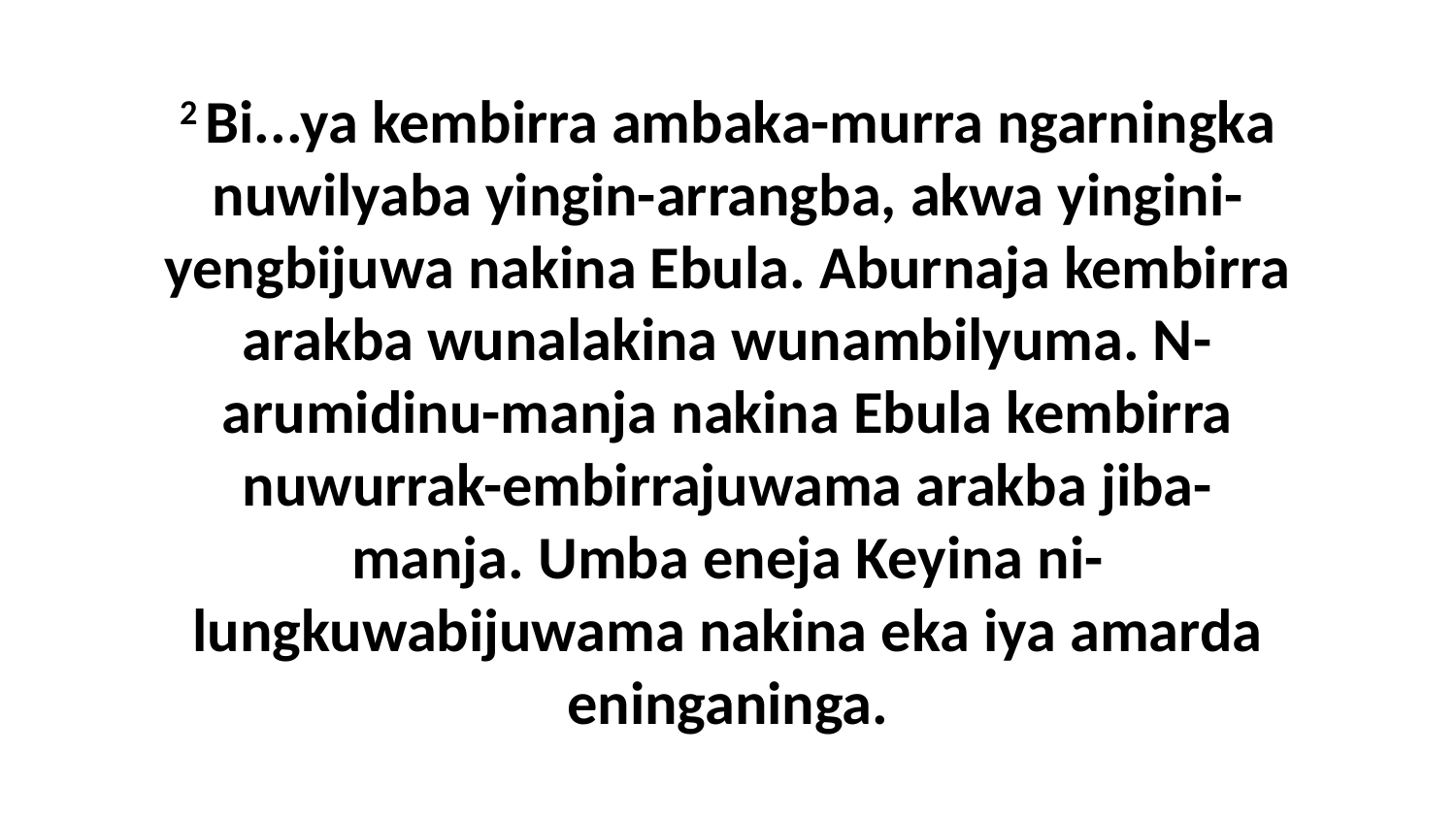

2 Bi...ya kembirra ambaka-murra ngarningka nuwilyaba yingin-arrangba, akwa yingini-yengbijuwa nakina Ebula. Aburnaja kembirra arakba wunalakina wunambilyuma. N-arumidinu-manja nakina Ebula kembirra nuwurrak-embirrajuwama arakba jiba-manja. Umba eneja Keyina ni-lungkuwabijuwama nakina eka iya amarda eninganinga.